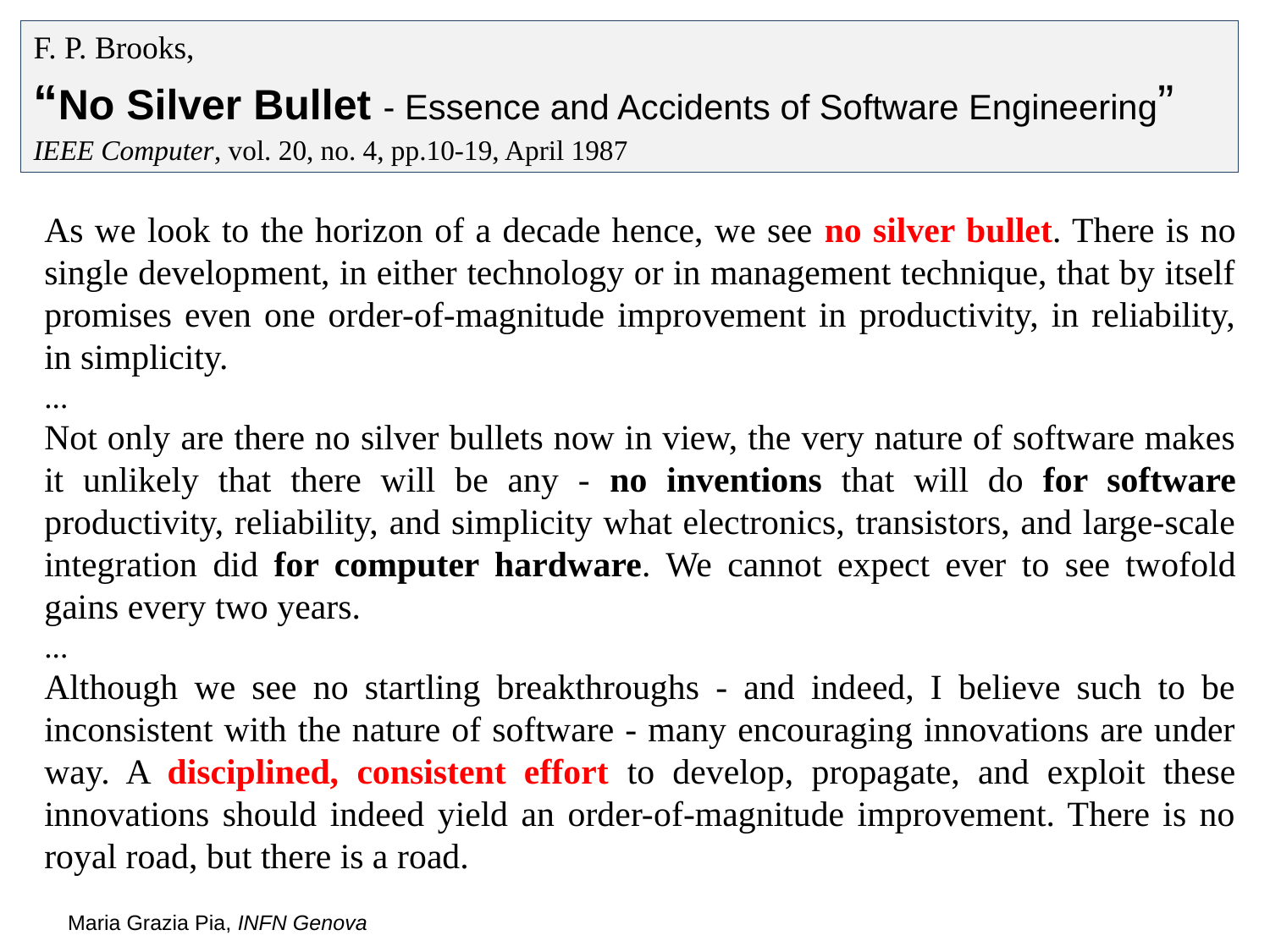

F. P. Brooks,
“No Silver Bullet - Essence and Accidents of Software Engineering”
IEEE Computer, vol. 20, no. 4, pp.10-19, April 1987
As we look to the horizon of a decade hence, we see no silver bullet. There is no single development, in either technology or in management technique, that by itself promises even one order-of-magnitude improvement in productivity, in reliability, in simplicity.
...
Not only are there no silver bullets now in view, the very nature of software makes it unlikely that there will be any - no inventions that will do for software productivity, reliability, and simplicity what electronics, transistors, and large-scale integration did for computer hardware. We cannot expect ever to see twofold gains every two years.
...
Although we see no startling breakthroughs - and indeed, I believe such to be inconsistent with the nature of software - many encouraging innovations are under way. A disciplined, consistent effort to develop, propagate, and exploit these innovations should indeed yield an order-of-magnitude improvement. There is no royal road, but there is a road.